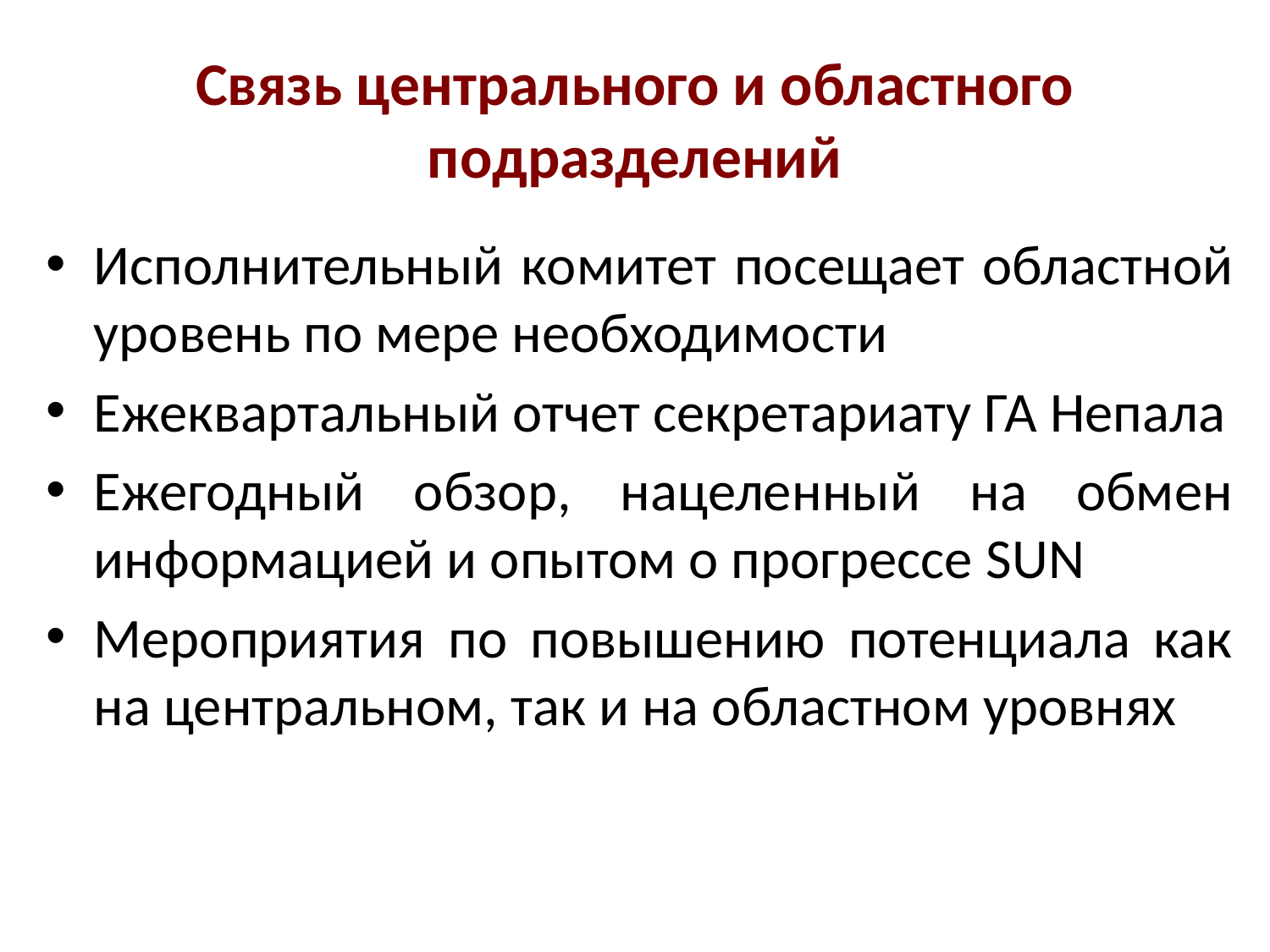

# Связь центрального и областного подразделений
Исполнительный комитет посещает областной уровень по мере необходимости
Ежеквартальный отчет секретариату ГА Непала
Ежегодный обзор, нацеленный на обмен информацией и опытом о прогрессе SUN
Мероприятия по повышению потенциала как на центральном, так и на областном уровнях